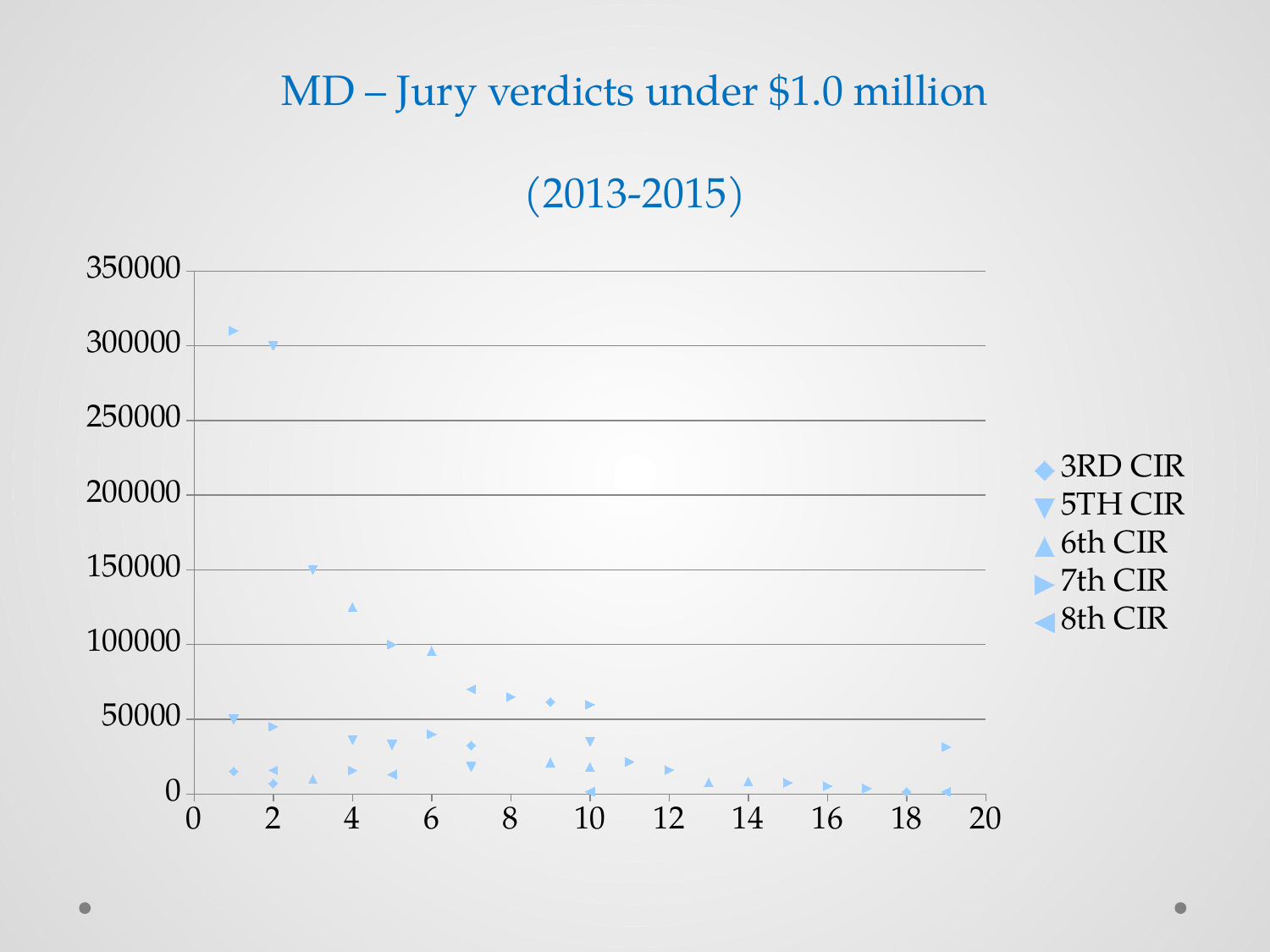

# MD – Jury verdicts under $1.0 million (2013-2015)

### Chart

| Category | 3RD CIR | 5TH CIR | 6th CIR | 7th CIR | 8th CIR |
|---|---|---|---|---|---|